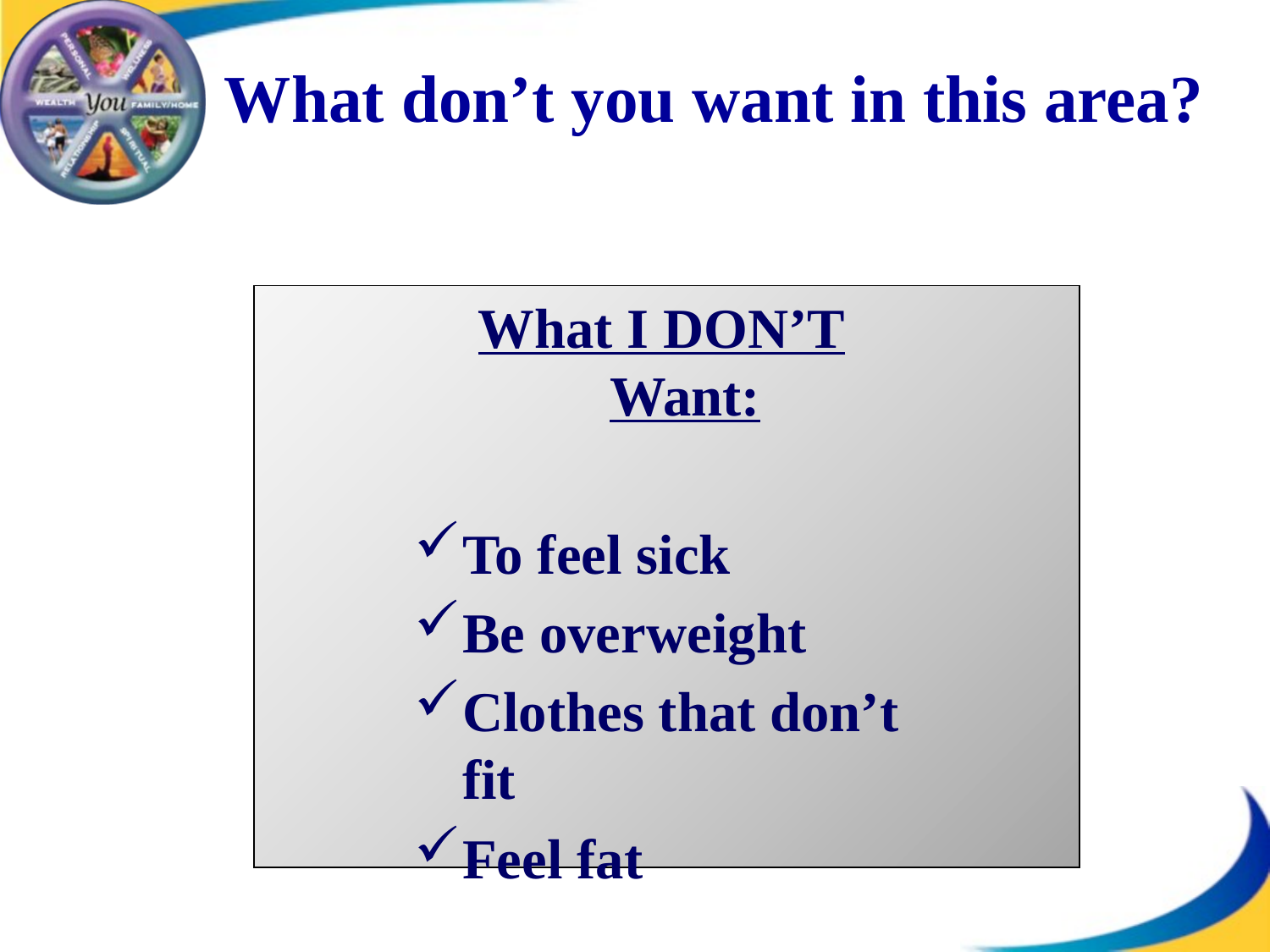

# What don’t you want in this area?

What I DON’T Want:

To feel sick
Be overweight
Clothes that don’t fit
Feel fat